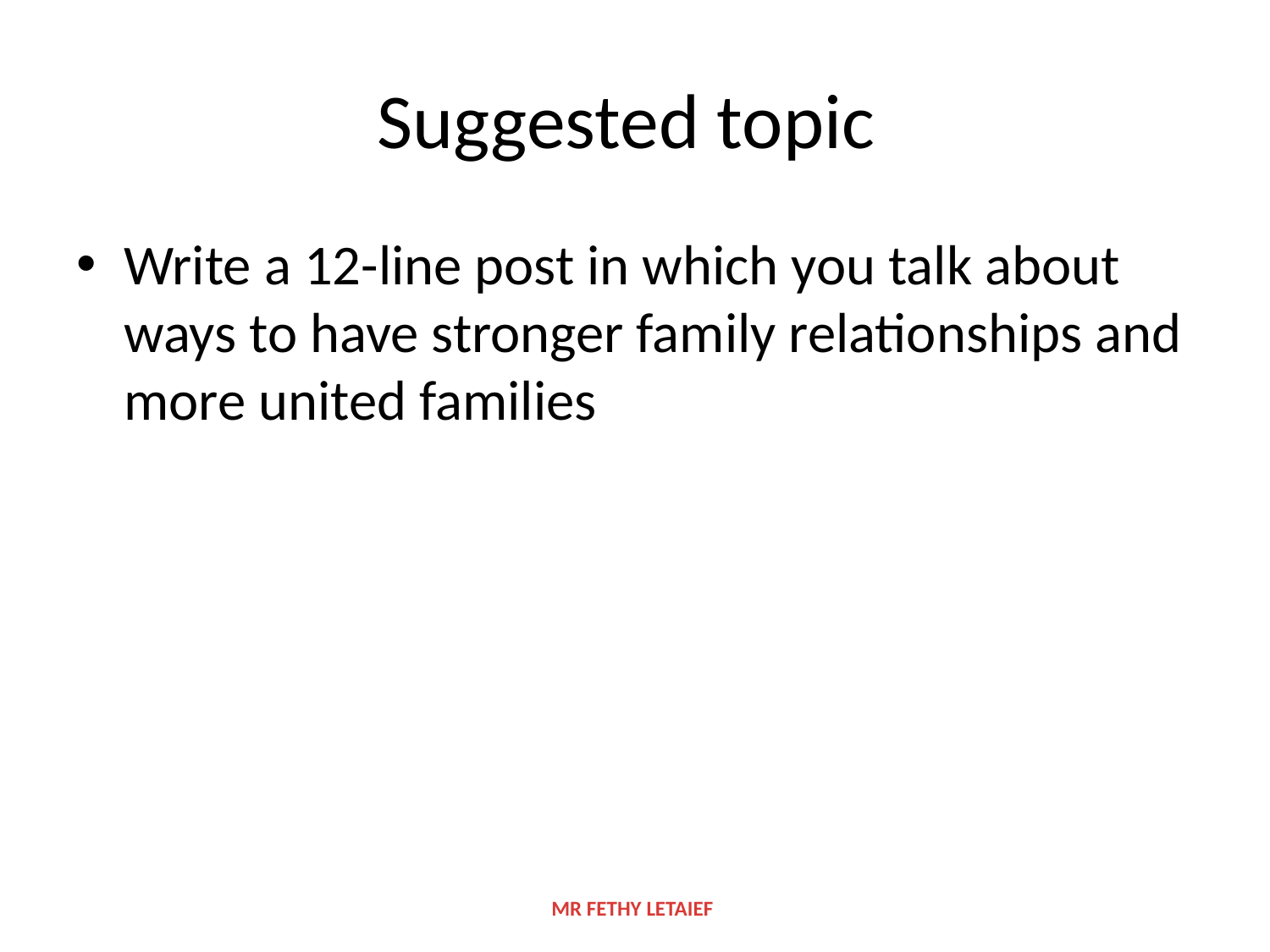

# Suggested topic
Write a 12-line post in which you talk about ways to have stronger family relationships and more united families

MR FETHY LETAIEF